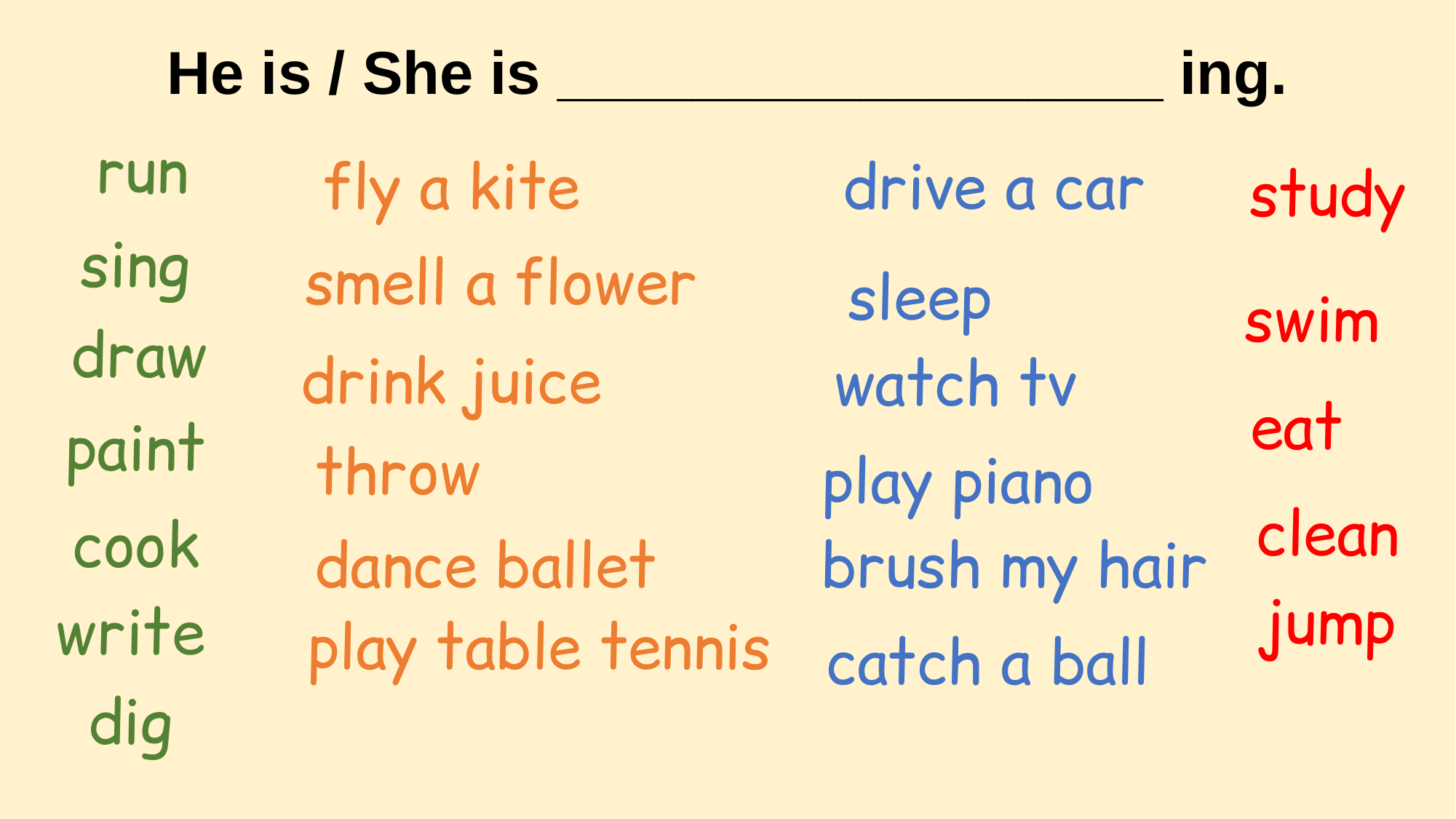

He is / She is __________________ ing.
run
fly a kite
drive a car
study
sing
smell a flower
sleep
swim
draw
drink juice
watch tv
eat
paint
throw
play piano
clean
cook
dance ballet
brush my hair
write
jump
play table tennis
catch a ball
dig